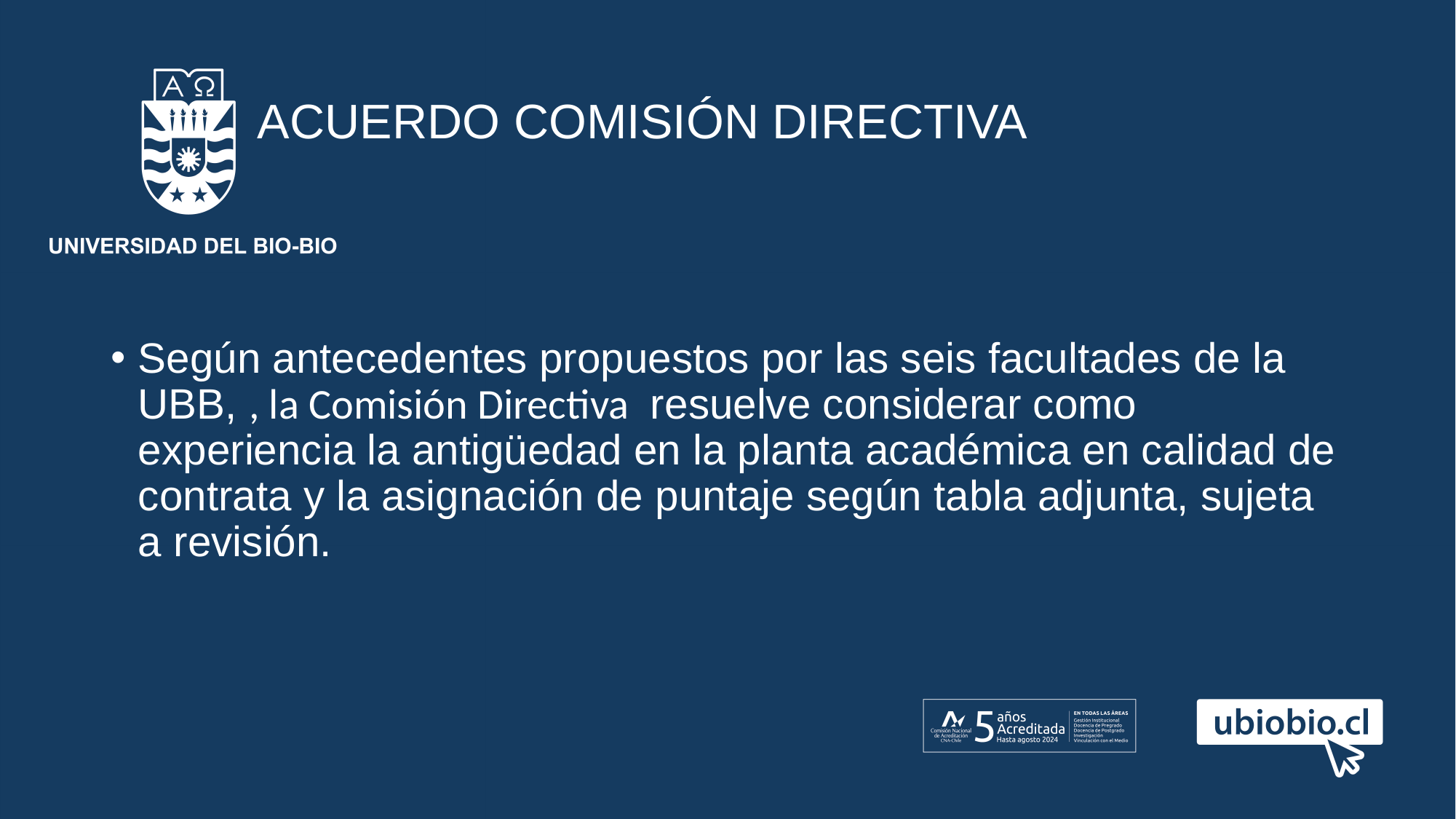

# ACUERDO COMISIÓN DIRECTIVA

Según antecedentes propuestos por las seis facultades de la UBB, , la Comisión Directiva  resuelve considerar como experiencia la antigüedad en la planta académica en calidad de contrata y la asignación de puntaje según tabla adjunta, sujeta a revisión.